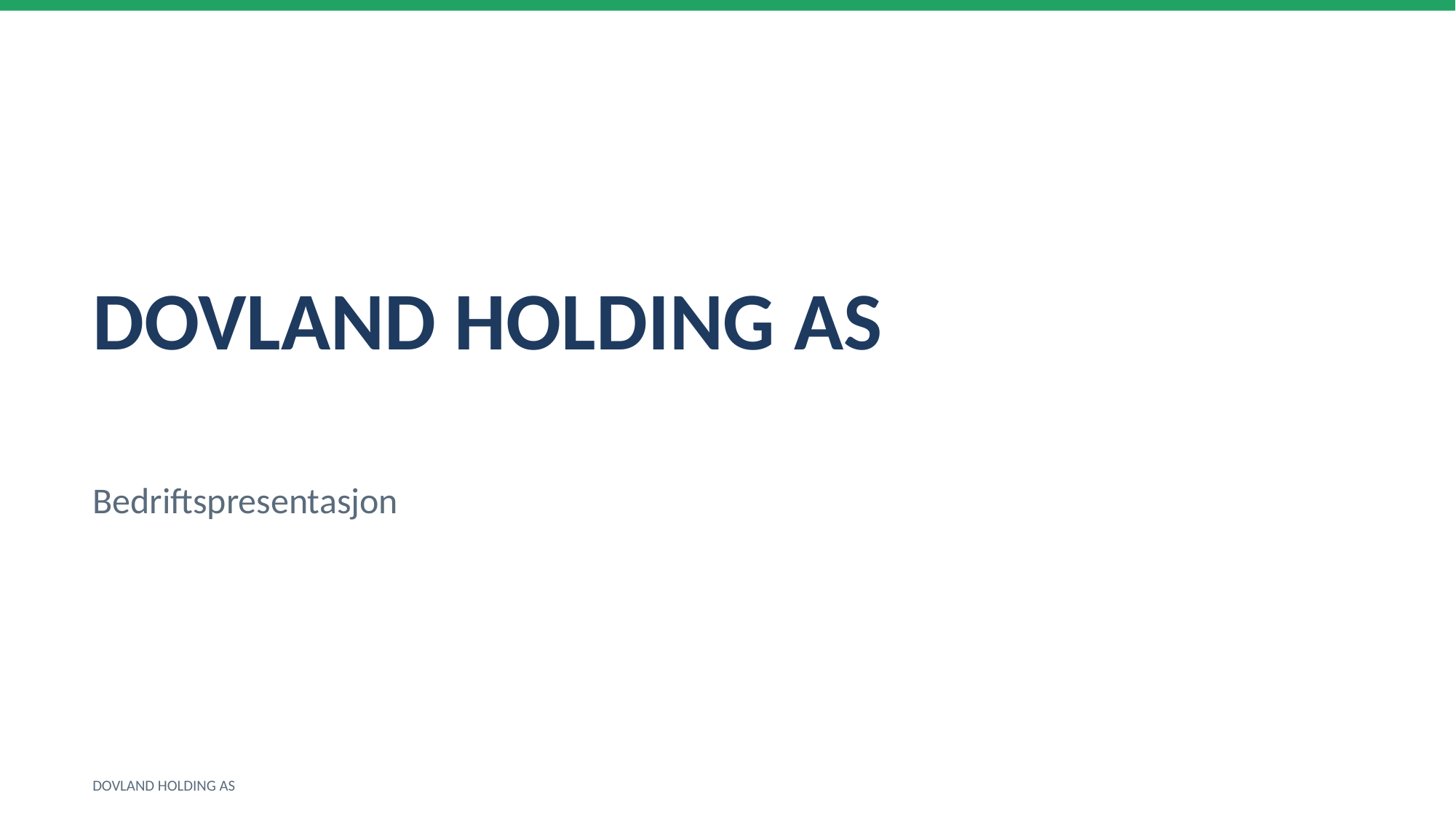

DOVLAND HOLDING AS
Bedriftspresentasjon
DOVLAND HOLDING AS